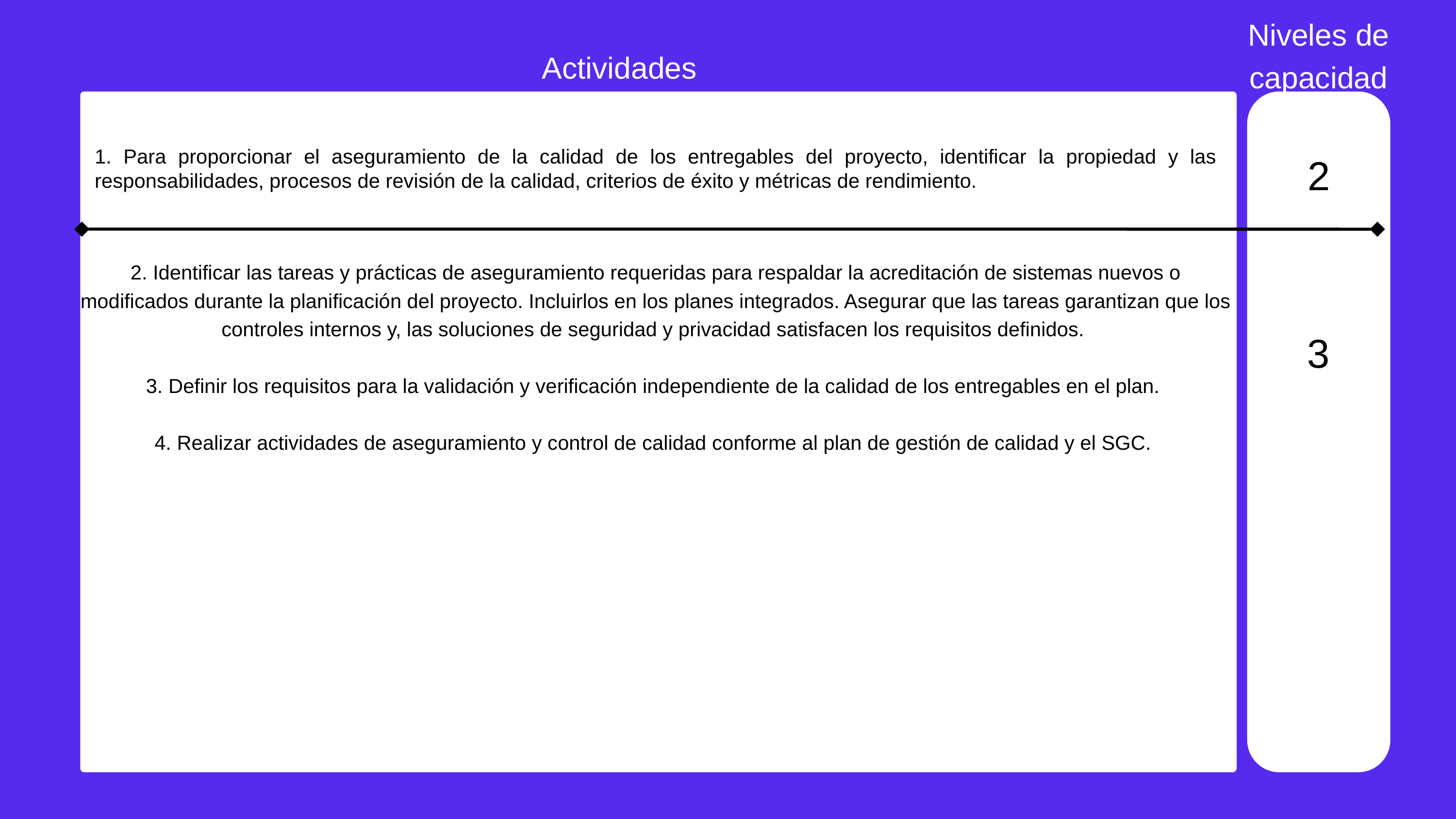

Niveles de capacidad
Actividades

2
1. Para proporcionar el aseguramiento de la calidad de los entregables del proyecto, identificar la propiedad y las responsabilidades, procesos de revisión de la calidad, criterios de éxito y métricas de rendimiento.

2. Identificar las tareas y prácticas de aseguramiento requeridas para respaldar la acreditación de sistemas nuevos o modificados durante la planificación del proyecto. Incluirlos en los planes integrados. Asegurar que las tareas garantizan que los controles internos y, las soluciones de seguridad y privacidad satisfacen los requisitos definidos.

3. Definir los requisitos para la validación y verificación independiente de la calidad de los entregables en el plan.

4. Realizar actividades de aseguramiento y control de calidad conforme al plan de gestión de calidad y el SGC.

3